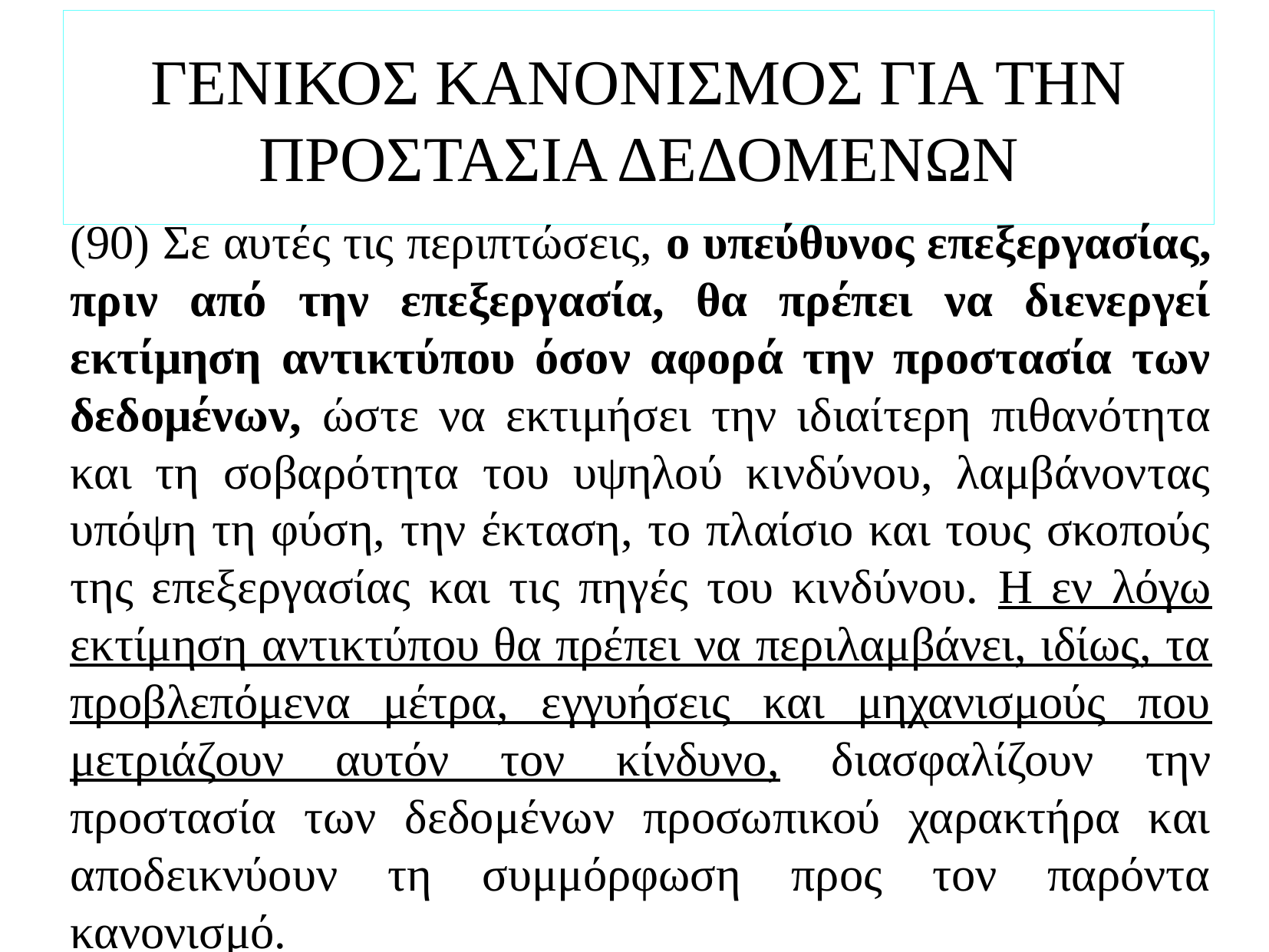

# ΓΕΝΙΚΟΣ ΚΑΝΟΝΙΣΜΟΣ ΓΙΑ ΤΗΝ ΠΡΟΣΤΑΣΙΑ ΔΕΔΟΜΕΝΩΝ
(90) Σε αυτές τις περιπτώσεις, ο υπεύθυνος επεξεργασίας, πριν από την επεξεργασία, θα πρέπει να διενεργεί εκτίμηση αντικτύπου όσον αφορά την προστασία των δεδομένων, ώστε να εκτιμήσει την ιδιαίτερη πιθανότητα και τη σοβαρότητα του υψηλού κινδύνου, λαμβάνοντας υπόψη τη φύση, την έκταση, το πλαίσιο και τους σκοπούς της επεξεργασίας και τις πηγές του κινδύνου. Η εν λόγω εκτίμηση αντικτύπου θα πρέπει να περιλαμβάνει, ιδίως, τα προβλεπόμενα μέτρα, εγγυήσεις και μηχανισμούς που μετριάζουν αυτόν τον κίνδυνο, διασφαλίζουν την προστασία των δεδομένων προσωπικού χαρακτήρα και αποδεικνύουν τη συμμόρφωση προς τον παρόντα κανονισμό.